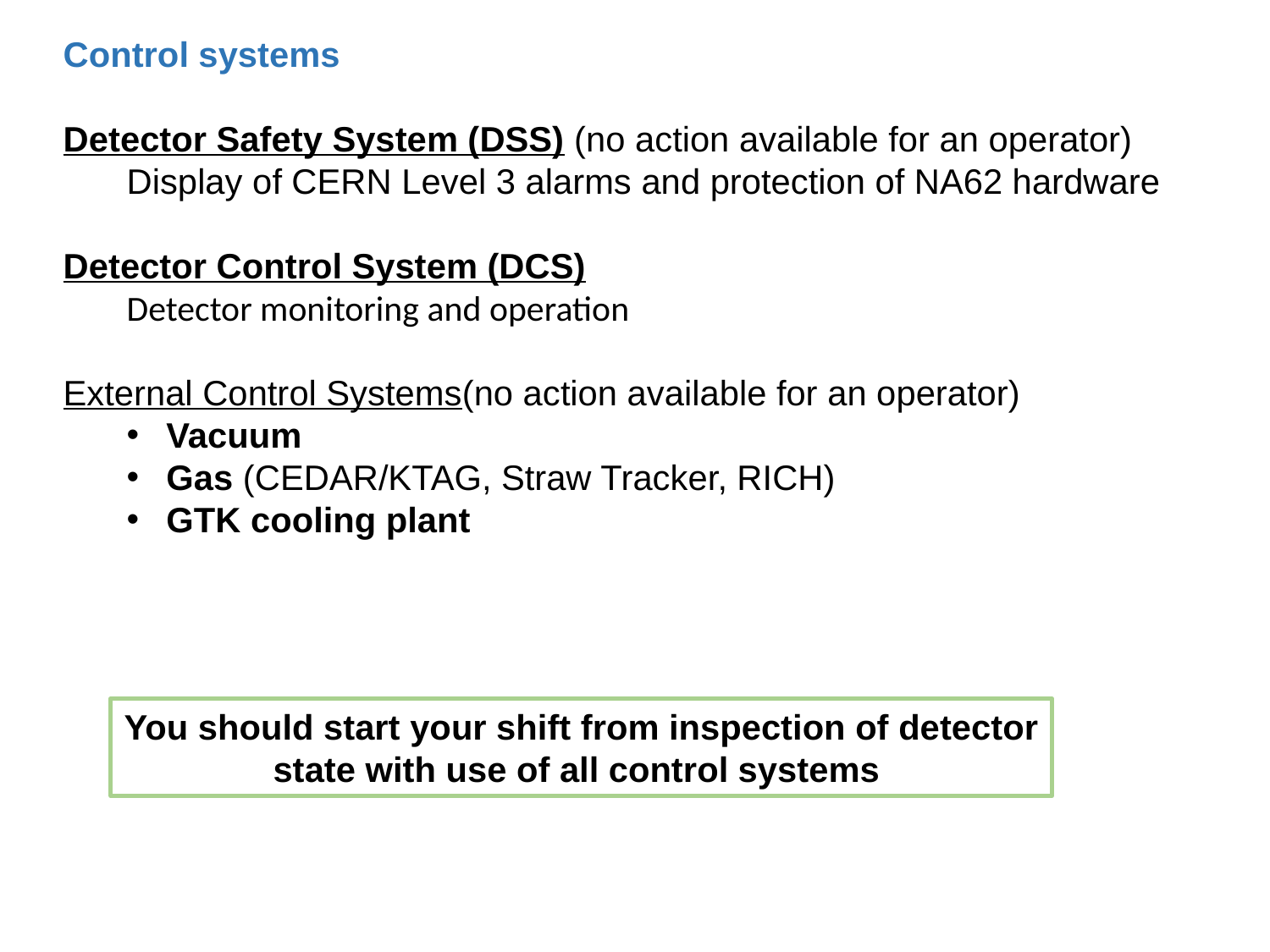

Control systems

Detector Safety System (DSS) (no action available for an operator)
Display of CERN Level 3 alarms and protection of NA62 hardware

Detector Control System (DCS)
Detector monitoring and operation

External Control Systems(no action available for an operator)
Vacuum
Gas (CEDAR/KTAG, Straw Tracker, RICH)
GTK cooling plant

You should start your shift from inspection of detector state with use of all control systems